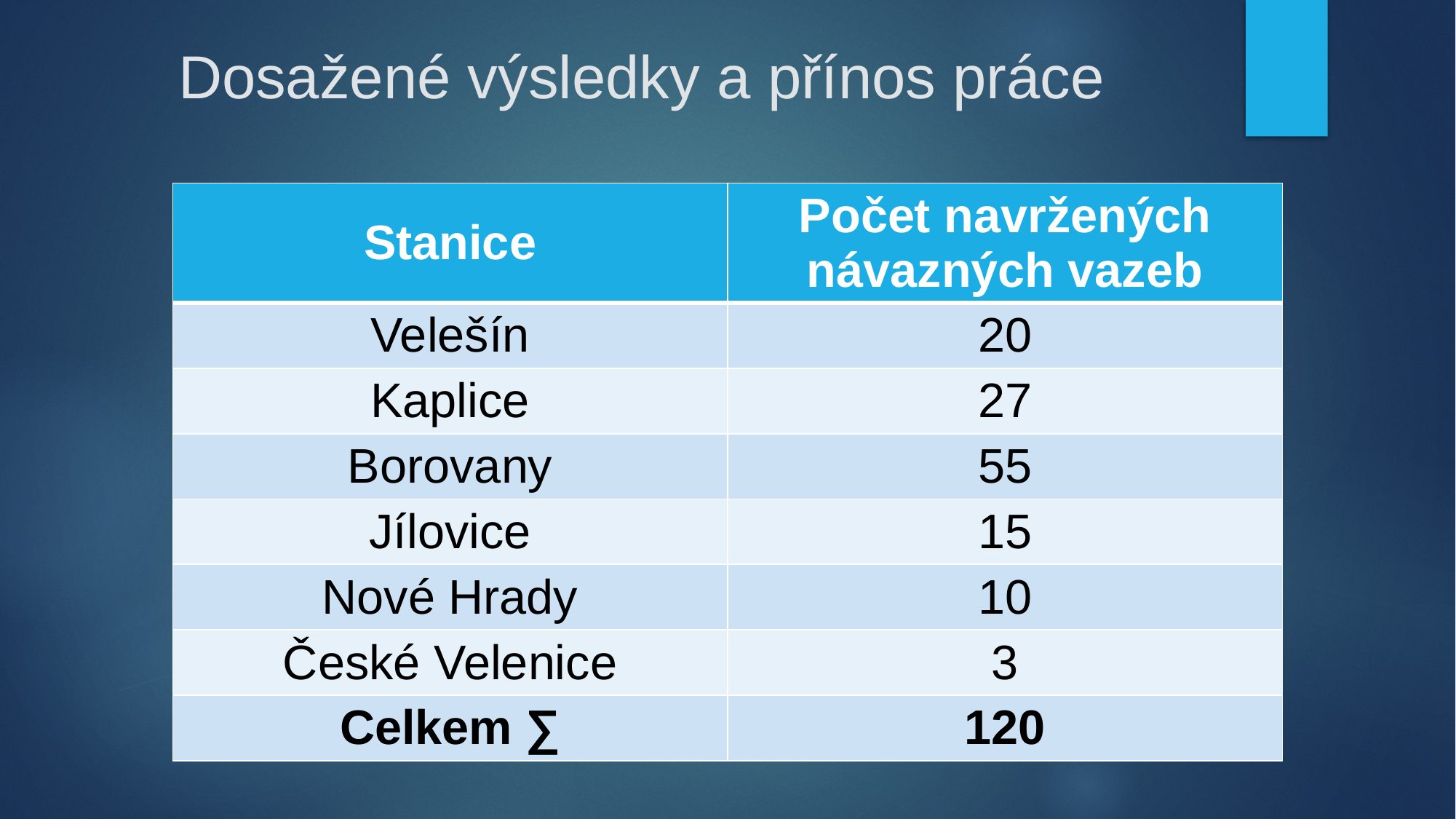

# Dosažené výsledky a přínos práce
| Stanice | Počet navržených návazných vazeb |
| --- | --- |
| Velešín | 20 |
| Kaplice | 27 |
| Borovany | 55 |
| Jílovice | 15 |
| Nové Hrady | 10 |
| České Velenice | 3 |
| Celkem ∑ | 120 |